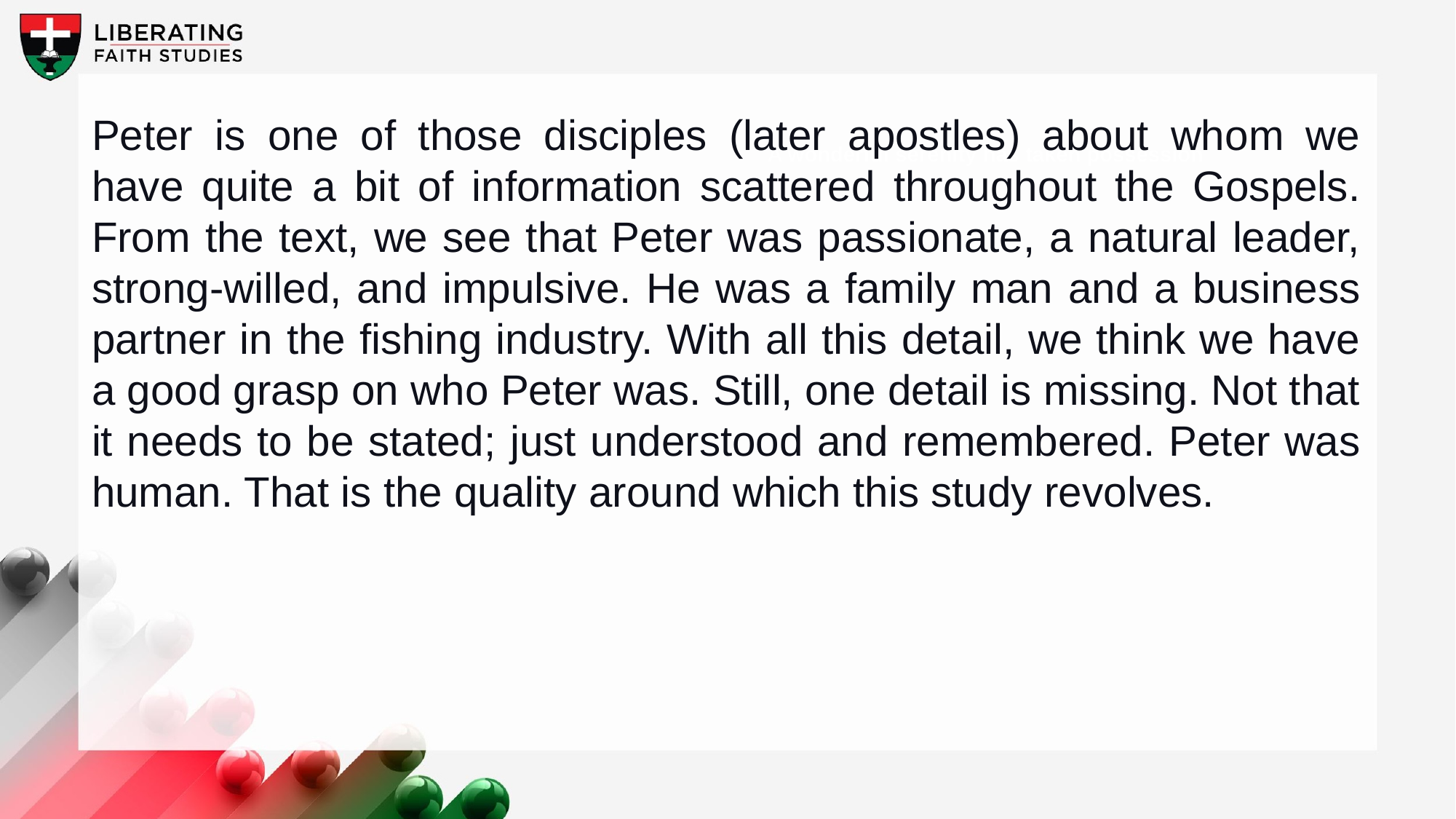

Peter is one of those disciples (later apostles) about whom we have quite a bit of information scattered throughout the Gospels. From the text, we see that Peter was passionate, a natural leader, strong-willed, and impulsive. He was a family man and a business partner in the fishing industry. With all this detail, we think we have a good grasp on who Peter was. Still, one detail is missing. Not that it needs to be stated; just understood and remembered. Peter was human. That is the quality around which this study revolves.
A wonderful serenity has taken possession